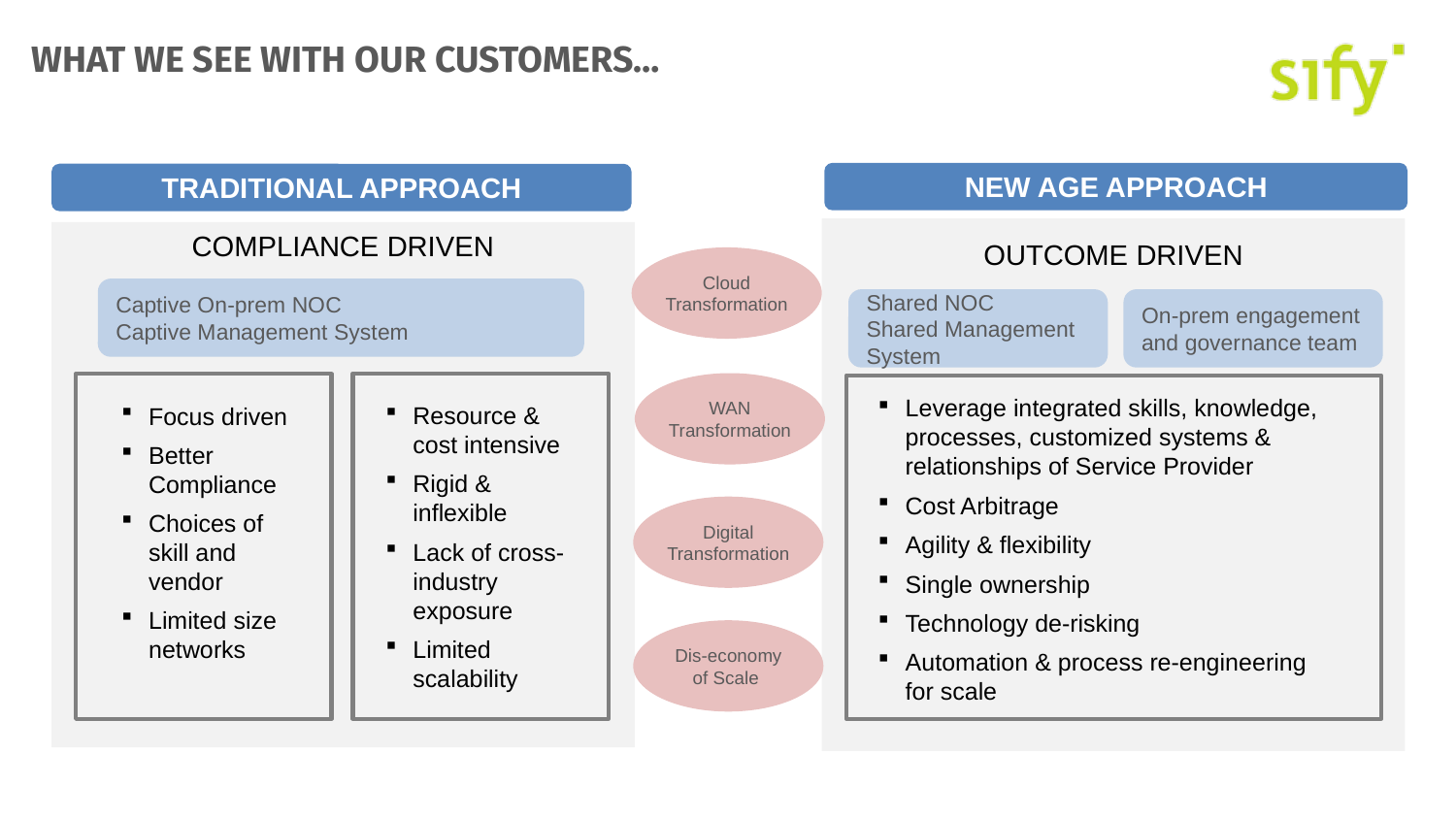

# WHAT WE SEE WITH OUR CUSTOMERS…
NEW AGE APPROACH
TRADITIONAL APPROACH

COMPLIANCE DRIVEN

OUTCOME DRIVEN
Cloud
Transformation
Captive On-prem NOC
Captive Management System
On-prem engagement and governance team
Shared NOC
Shared Management System
WAN
Transformation

Leverage integrated skills, knowledge, processes, customized systems & relationships of Service Provider
Cost Arbitrage
Agility & flexibility
Single ownership
Technology de-risking
Automation & process re-engineering for scale
Resource & cost intensive
Rigid & inflexible
Lack of cross-industry exposure
Limited scalability
Focus driven
Better Compliance
Choices of skill and vendor
Limited size networks
Digital Transformation
Dis-economy
of Scale